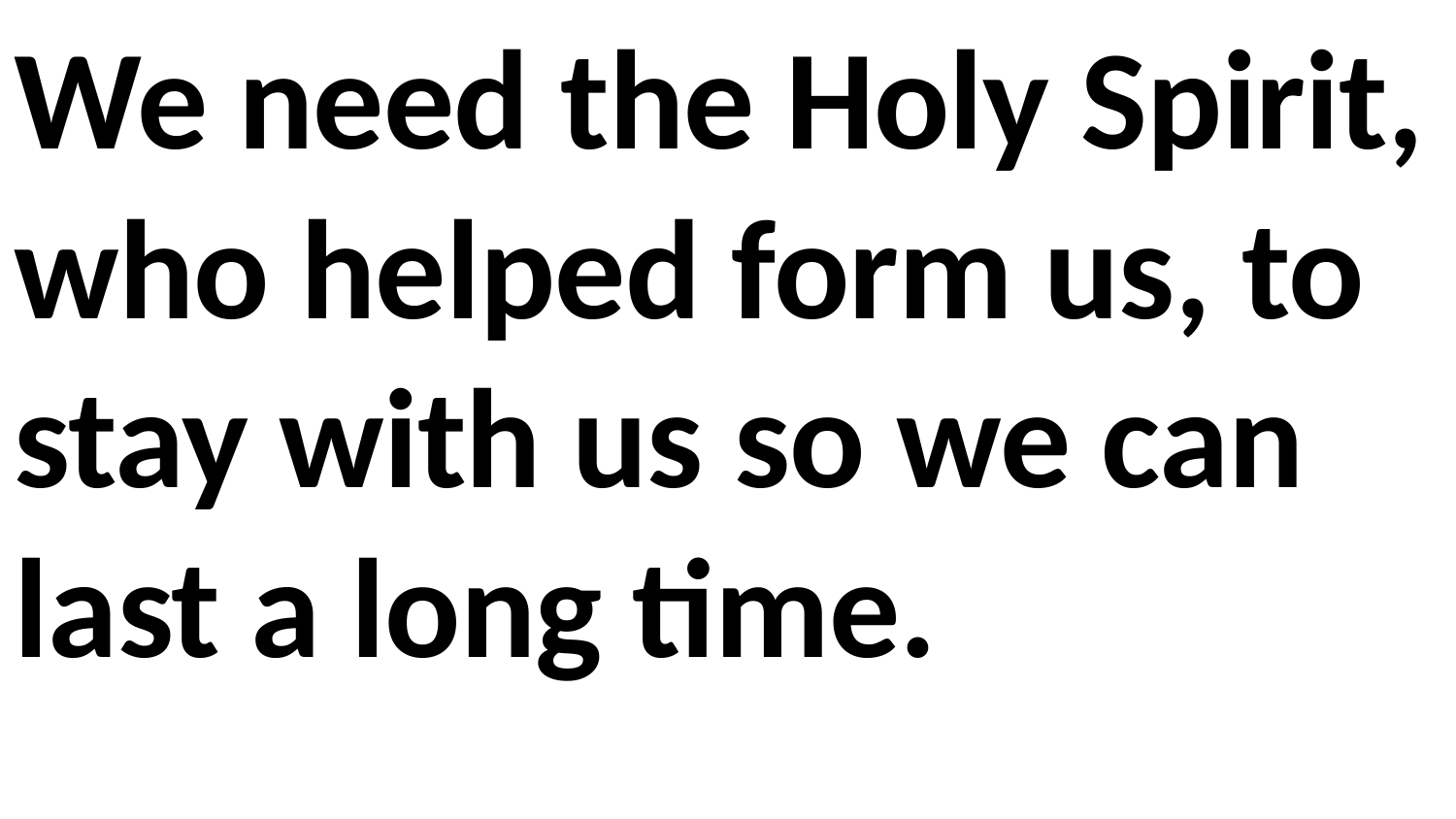

We need the Holy Spirit, who helped form us, to stay with us so we can last a long time.